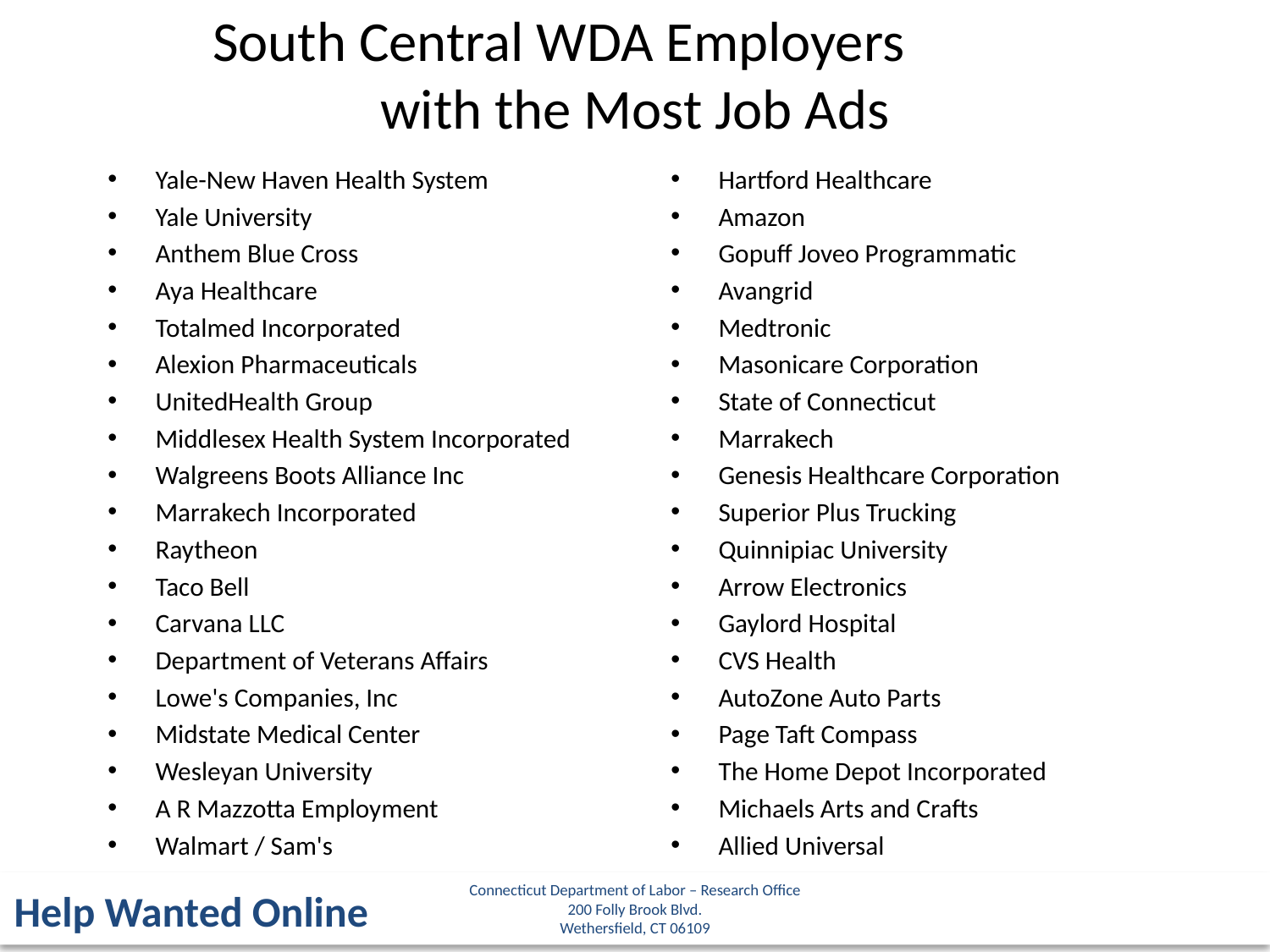

South Central WDA Employers
with the Most Job Ads
Hartford Healthcare
Amazon
Gopuff Joveo Programmatic
Avangrid
Medtronic
Masonicare Corporation
State of Connecticut
Marrakech
Genesis Healthcare Corporation
Superior Plus Trucking
Quinnipiac University
Arrow Electronics
Gaylord Hospital
CVS Health
AutoZone Auto Parts
Page Taft Compass
The Home Depot Incorporated
Michaels Arts and Crafts
Allied Universal
Yale-New Haven Health System
Yale University
Anthem Blue Cross
Aya Healthcare
Totalmed Incorporated
Alexion Pharmaceuticals
UnitedHealth Group
Middlesex Health System Incorporated
Walgreens Boots Alliance Inc
Marrakech Incorporated
Raytheon
Taco Bell
Carvana LLC
Department of Veterans Affairs
Lowe's Companies, Inc
Midstate Medical Center
Wesleyan University
A R Mazzotta Employment
Walmart / Sam's
Connecticut Department of Labor – Research Office
200 Folly Brook Blvd.
Wethersfield, CT 06109
Help Wanted Online
35